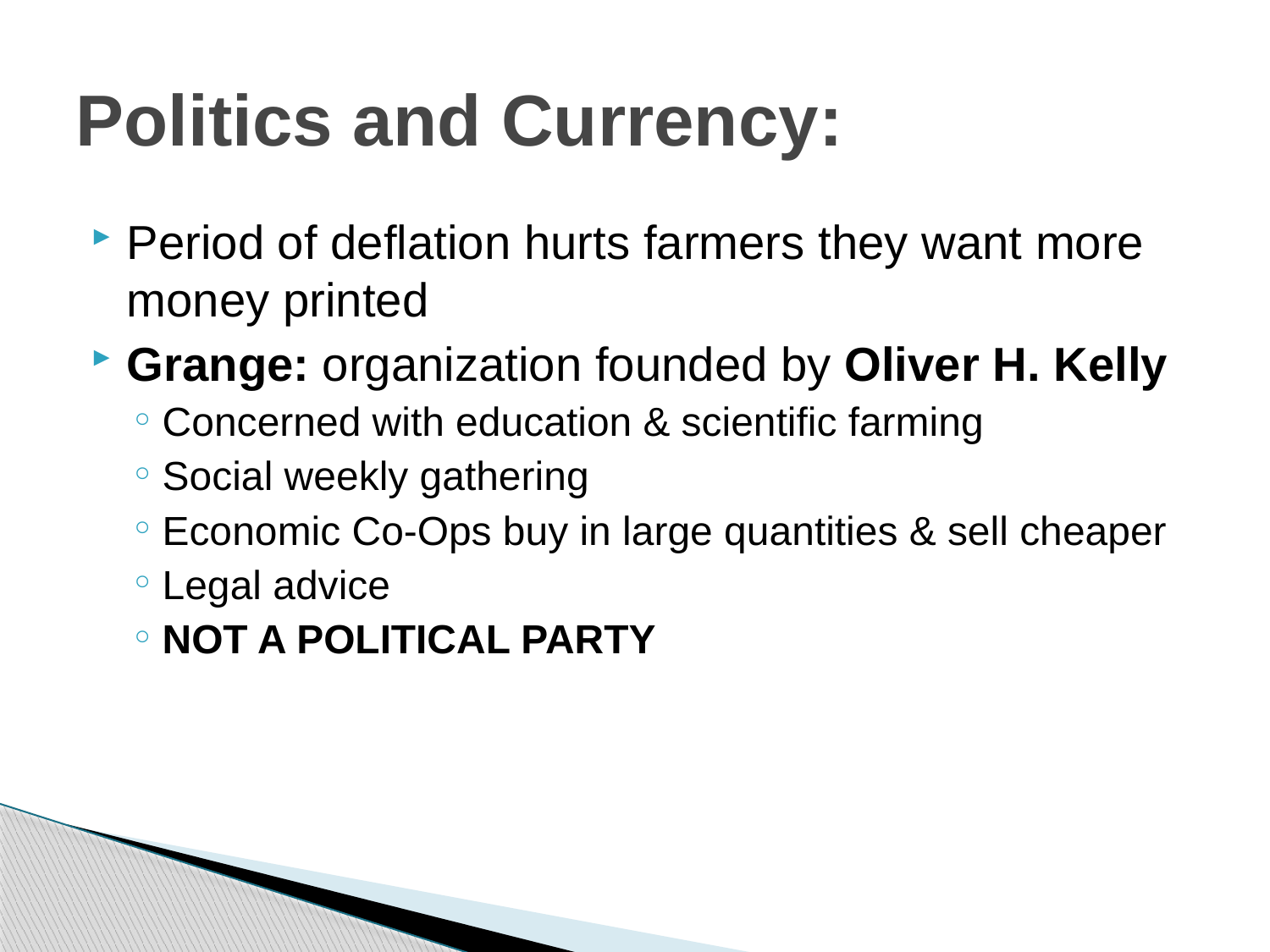

# Politics and Currency:
Period of deflation hurts farmers they want more money printed
Grange: organization founded by Oliver H. Kelly
Concerned with education & scientific farming
Social weekly gathering
Economic Co-Ops buy in large quantities & sell cheaper
Legal advice
NOT A POLITICAL PARTY